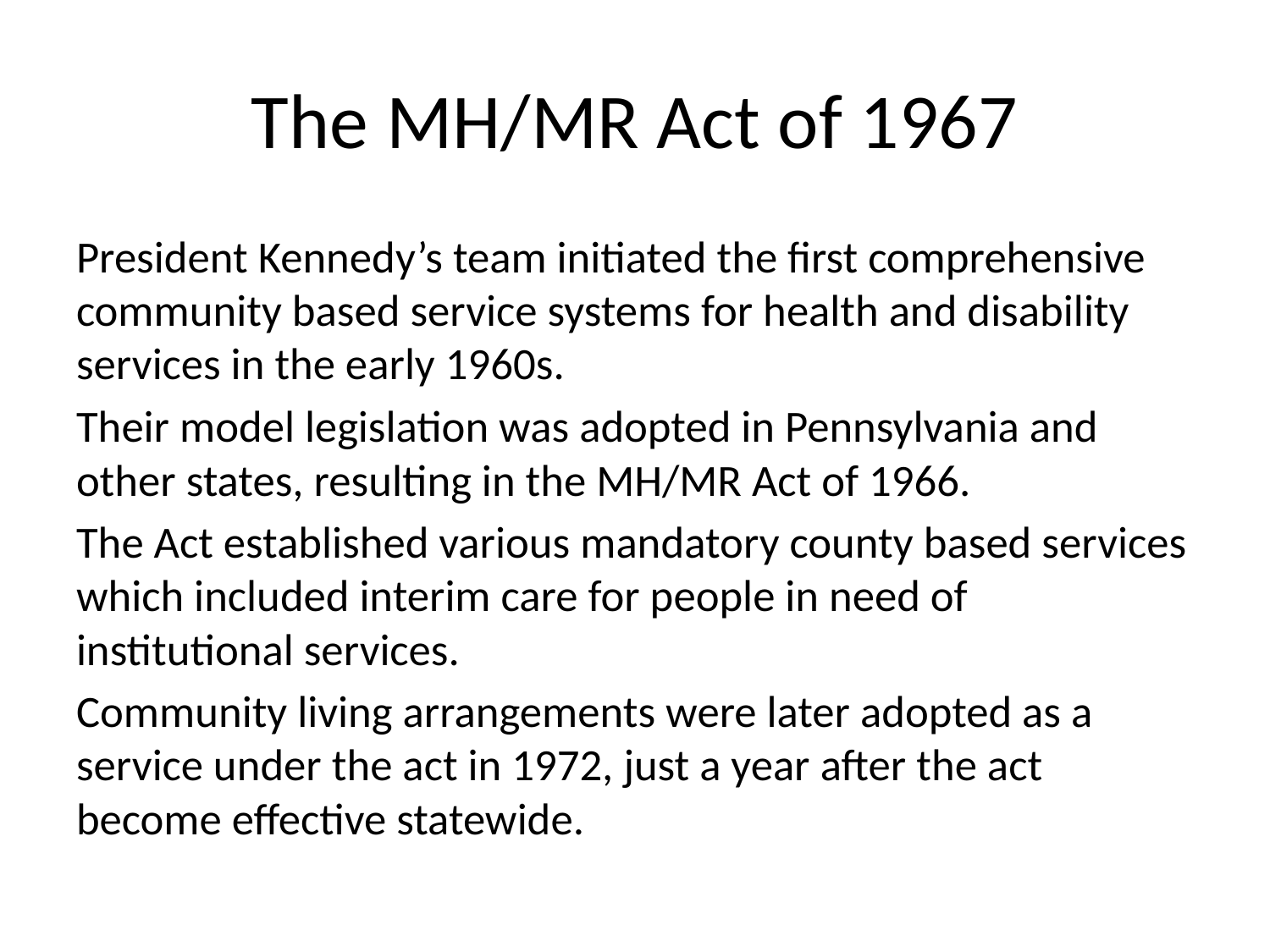

# The MH/MR Act of 1967
President Kennedy’s team initiated the first comprehensive community based service systems for health and disability services in the early 1960s.
Their model legislation was adopted in Pennsylvania and other states, resulting in the MH/MR Act of 1966.
The Act established various mandatory county based services which included interim care for people in need of institutional services.
Community living arrangements were later adopted as a service under the act in 1972, just a year after the act become effective statewide.